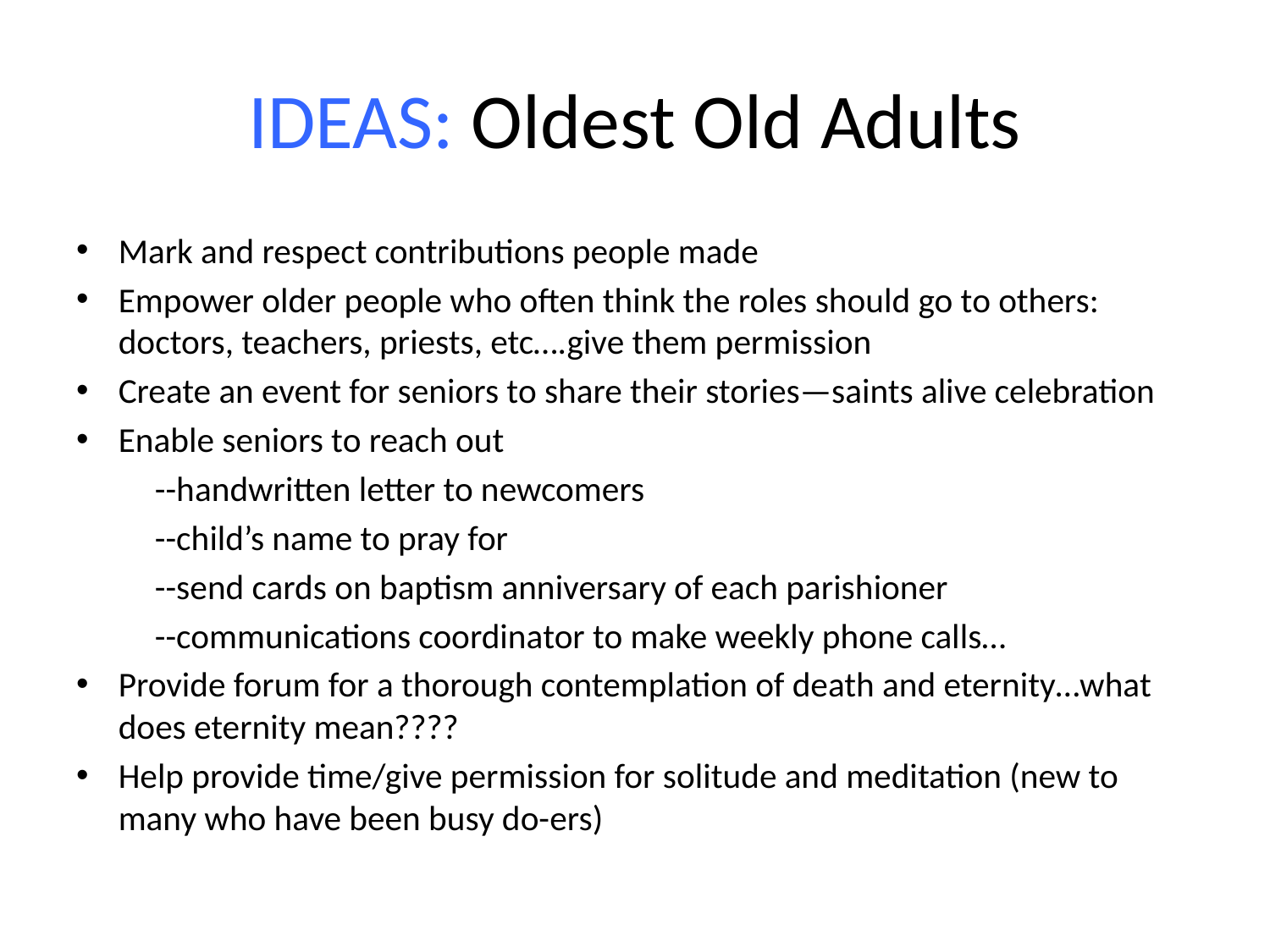

# IDEAS: Oldest Old Adults
Mark and respect contributions people made
Empower older people who often think the roles should go to others: doctors, teachers, priests, etc….give them permission
Create an event for seniors to share their stories—saints alive celebration
Enable seniors to reach out
		--handwritten letter to newcomers
		--child’s name to pray for
		--send cards on baptism anniversary of each parishioner
		--communications coordinator to make weekly phone calls…
Provide forum for a thorough contemplation of death and eternity…what does eternity mean????
Help provide time/give permission for solitude and meditation (new to many who have been busy do-ers)